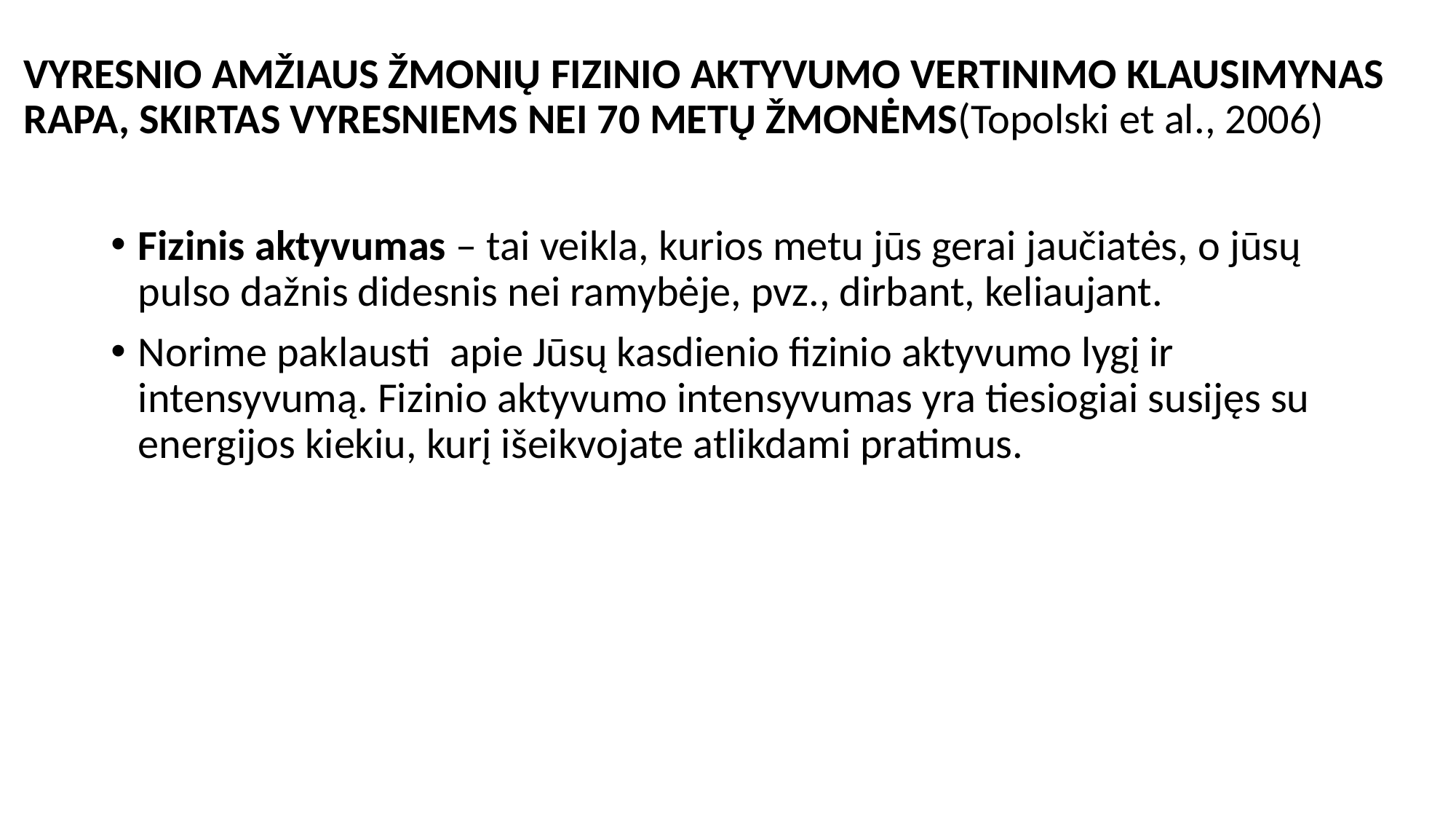

# VYRESNIO AMŽIAUS ŽMONIŲ FIZINIO AKTYVUMO VERTINIMO KLAUSIMYNAS RAPA, SKIRTAS VYRESNIEMS NEI 70 METŲ ŽMONĖMS(Topolski et al., 2006)
Fizinis aktyvumas – tai veikla, kurios metu jūs gerai jaučiatės, o jūsų pulso dažnis didesnis nei ramybėje, pvz., dirbant, keliaujant.
Norime paklausti  apie Jūsų kasdienio fizinio aktyvumo lygį ir intensyvumą. Fizinio aktyvumo intensyvumas yra tiesiogiai susijęs su energijos kiekiu, kurį išeikvojate atlikdami pratimus.